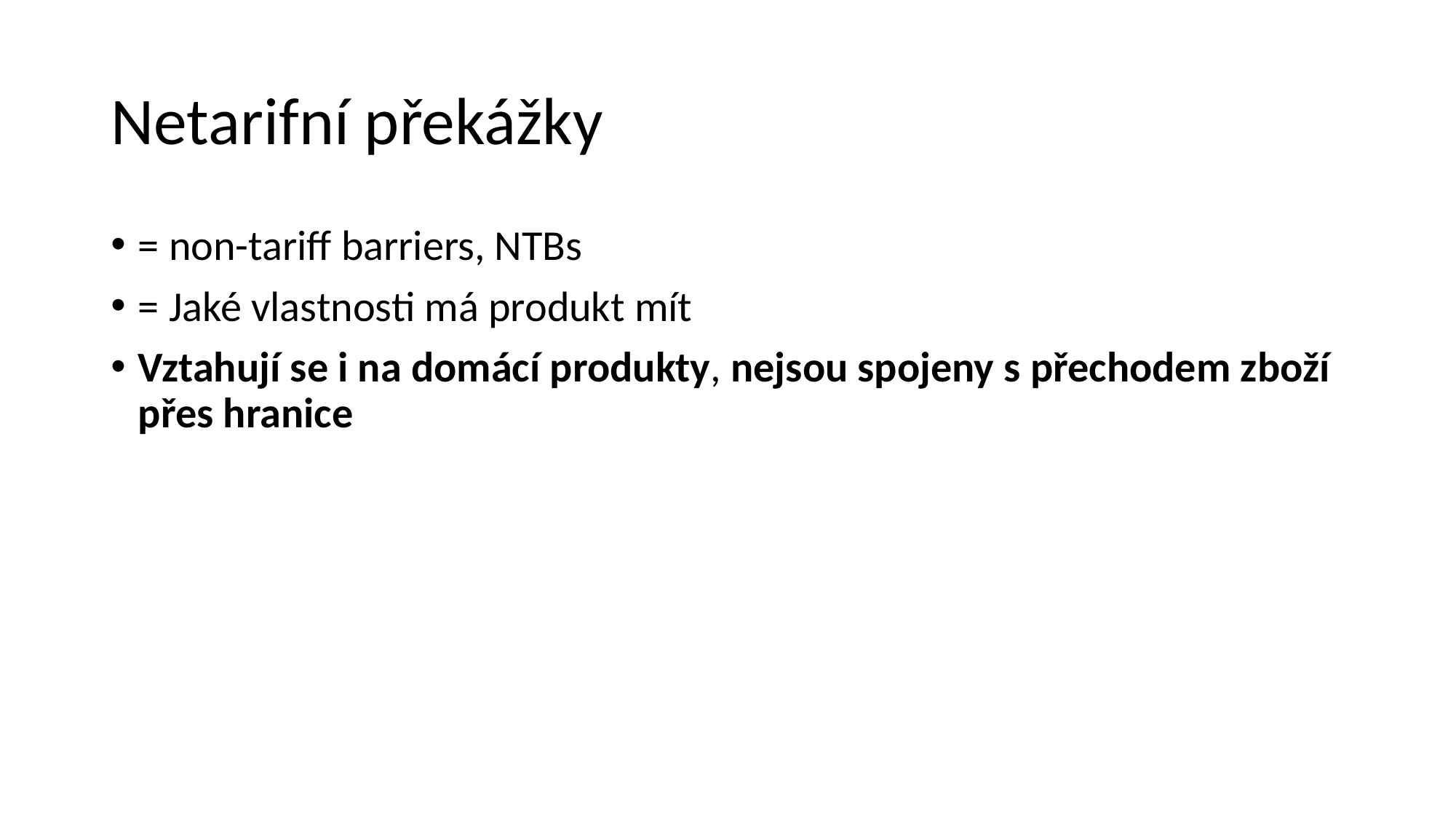

# Netarifní překážky
= non-tariff barriers, NTBs
= Jaké vlastnosti má produkt mít
Vztahují se i na domácí produkty, nejsou spojeny s přechodem zboží přes hranice